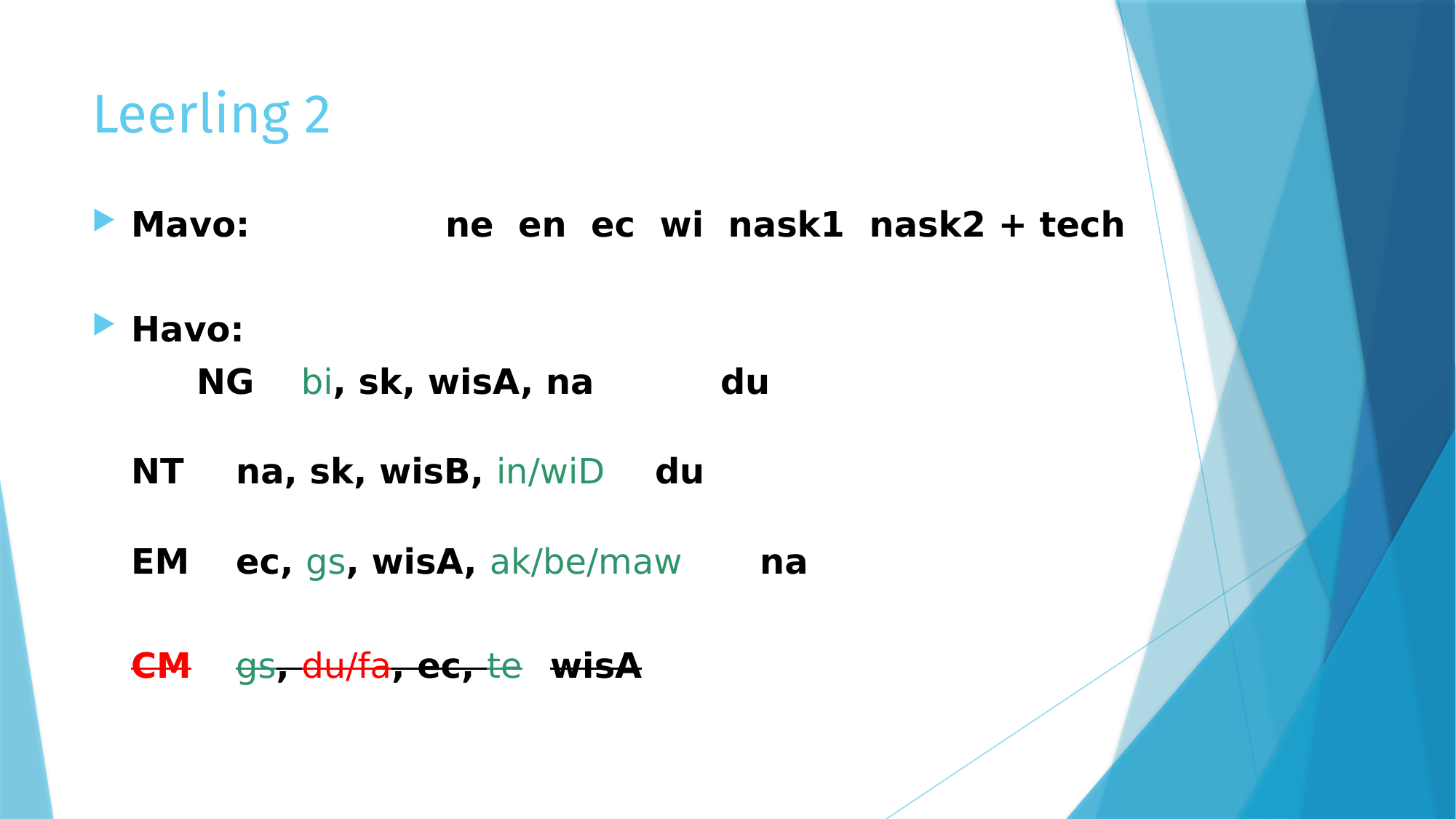

# Leerling 2
Mavo:		 	ne  en  ec  wi  nask1  nask2 + tech

Havo:
			NG 	bi, sk, wisA, na				du
				NT	na, sk, wisB, in/wiD 		du
				EM	ec, gs, wisA, ak/be/maw	na

				CM	gs, du/fa, ec, te				wisA